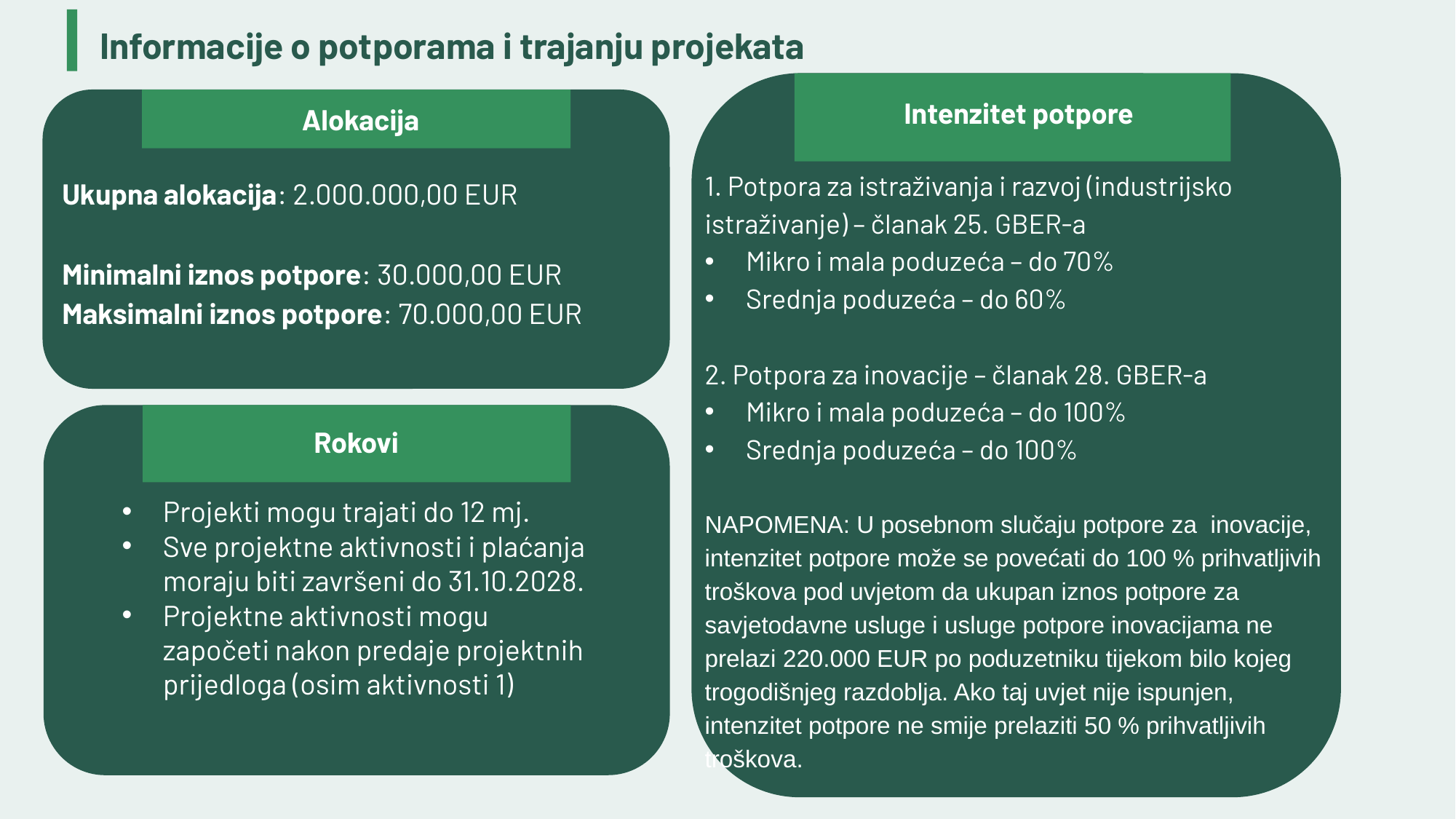

Informacije o potporama i trajanju projekata

Intenzitet potpore

1. Potpora za istraživanja i razvoj (industrijsko istraživanje) – članak 25. GBER-a
Mikro i mala poduzeća – do 70%
Srednja poduzeća – do 60%

2. Potpora za inovacije – članak 28. GBER-a
Mikro i mala poduzeća – do 100%
Srednja poduzeća – do 100%

NAPOMENA: U posebnom slučaju potpore za  inovacije, intenzitet potpore može se povećati do 100 % prihvatljivih troškova pod uvjetom da ukupan iznos potpore za savjetodavne usluge i usluge potpore inovacijama ne prelazi 220.000 EUR po poduzetniku tijekom bilo kojeg trogodišnjeg razdoblja. Ako taj uvjet nije ispunjen, intenzitet potpore ne smije prelaziti 50 % prihvatljivih troškova.

Alokacija

Ukupna alokacija: 2.000.000,00 EUR

Minimalni iznos potpore: 30.000,00 EUR
Maksimalni iznos potpore: 70.000,00 EUR

Rokovi

Projekti mogu trajati do 12 mj.
Sve projektne aktivnosti i plaćanja moraju biti završeni do 31.10.2028.
Projektne aktivnosti mogu započeti nakon predaje projektnih prijedloga (osim aktivnosti 1)